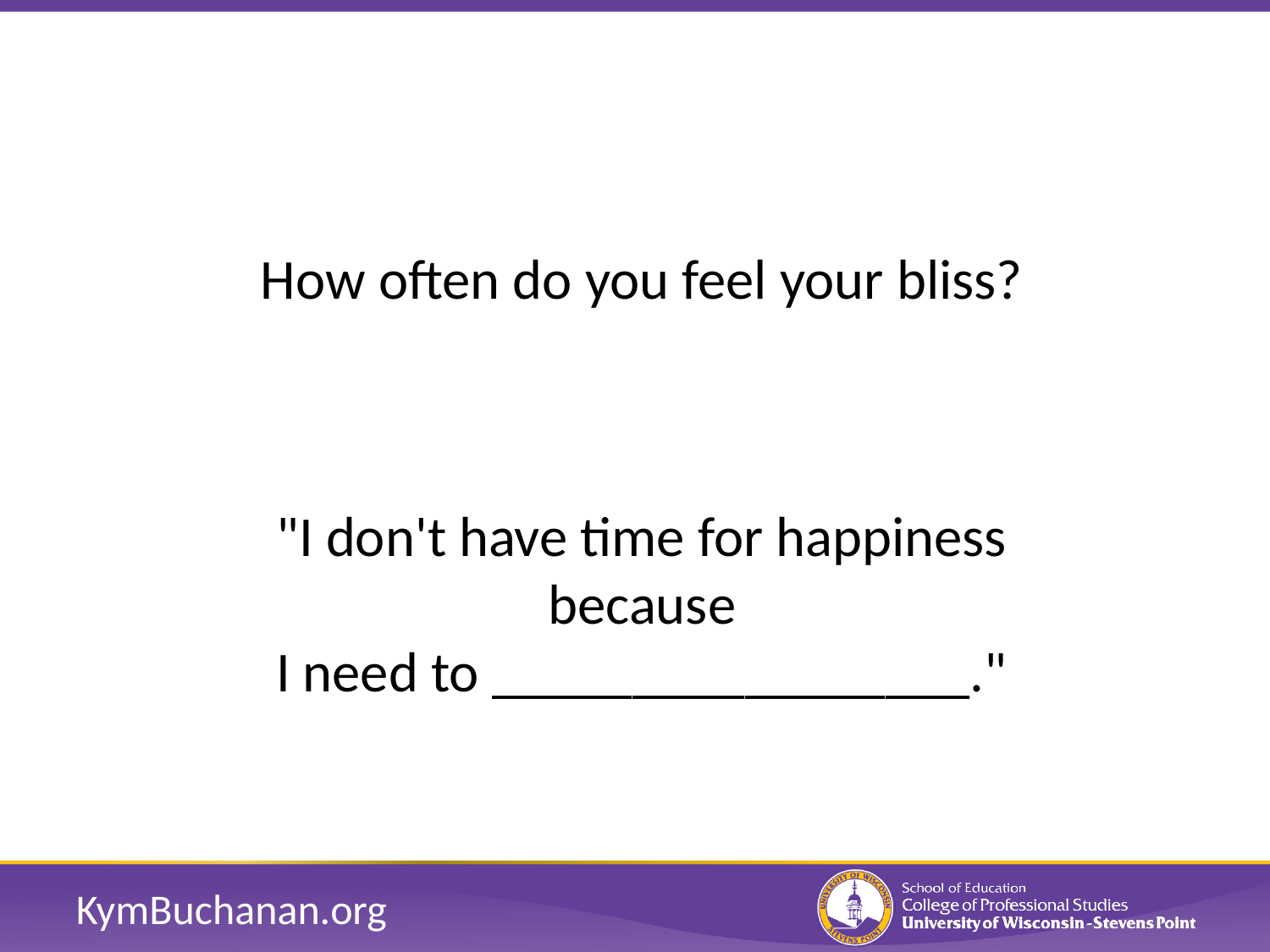

How often do you feel your bliss?
"I don't have time for happiness
because
I need to _________________."